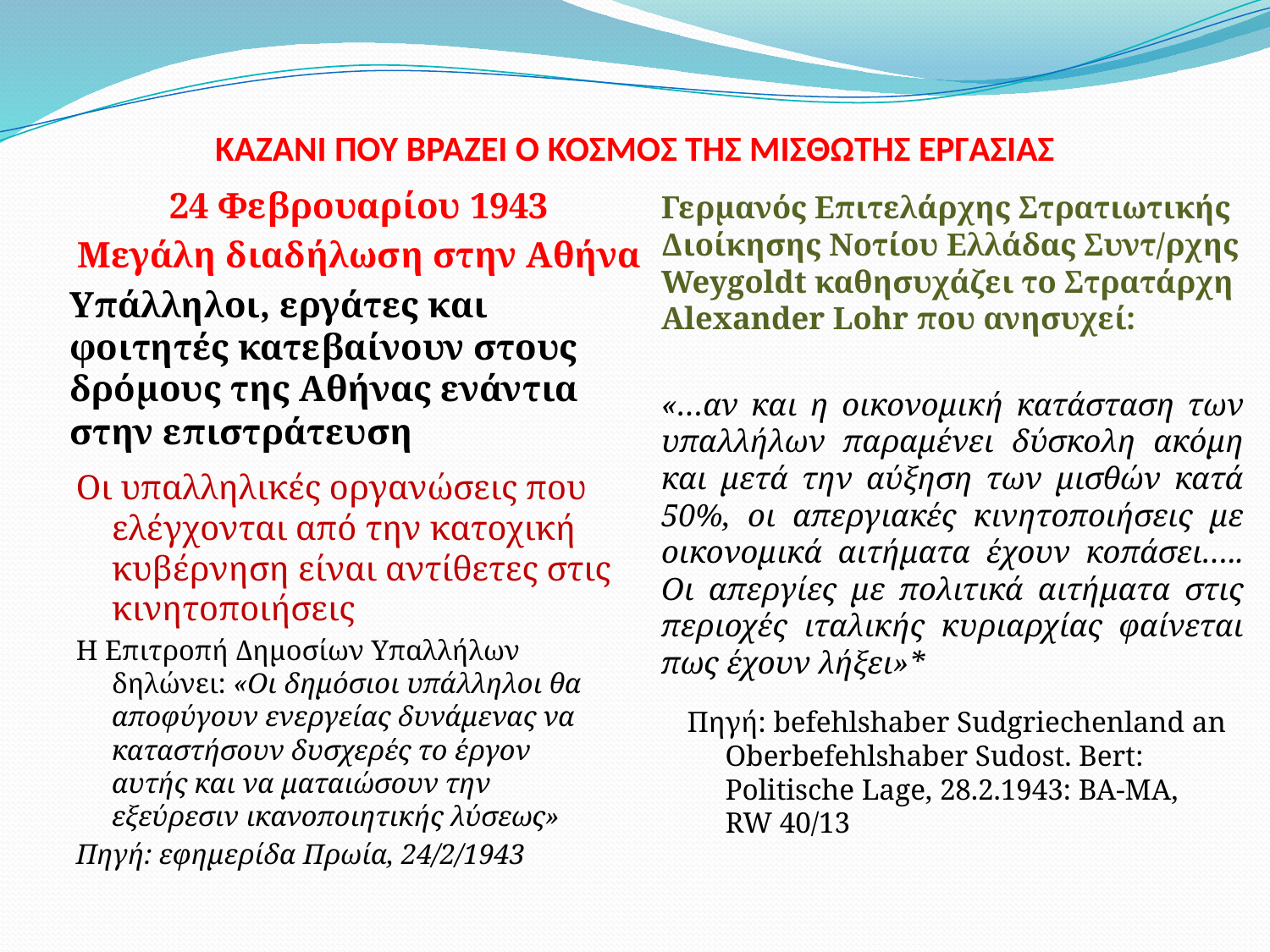

# ΚΑΖΑΝΙ ΠΟΥ ΒΡΑΖΕΙ Ο ΚΟΣΜΟΣ ΤΗΣ ΜΙΣΘΩΤΗΣ ΕΡΓΑΣΙΑΣ
24 Φεβρουαρίου 1943
Μεγάλη διαδήλωση στην Αθήνα
Υπάλληλοι, εργάτες και φοιτητές κατεβαίνουν στους δρόμους της Αθήνας ενάντια στην επιστράτευση
Γερμανός Επιτελάρχης Στρατιωτικής Διοίκησης Νοτίου Ελλάδας Συντ/ρχης Weygoldt καθησυχάζει το Στρατάρχη Alexander Lohr που ανησυχεί:

«…αν και η οικονομική κατάσταση των υπαλλήλων παραμένει δύσκολη ακόμη και μετά την αύξηση των μισθών κατά 50%, οι απεργιακές κινητοποιήσεις με οικονομικά αιτήματα έχουν κοπάσει….. Οι απεργίες με πολιτικά αιτήματα στις περιοχές ιταλικής κυριαρχίας φαίνεται πως έχουν λήξει»*

Οι υπαλληλικές οργανώσεις που ελέγχονται από την κατοχική κυβέρνηση είναι αντίθετες στις κινητοποιήσεις
Η Επιτροπή Δημοσίων Υπαλλήλων δηλώνει: «Οι δημόσιοι υπάλληλοι θα αποφύγουν ενεργείας δυνάμενας να καταστήσουν δυσχερές το έργον αυτής και να ματαιώσουν την εξεύρεσιν ικανοποιητικής λύσεως»
Πηγή: εφημερίδα Πρωία, 24/2/1943
Πηγή: befehlshaber Sudgriechenland an Oberbefehlshaber Sudost. Bert: Politische Lage, 28.2.1943: BA-MA, RW 40/13